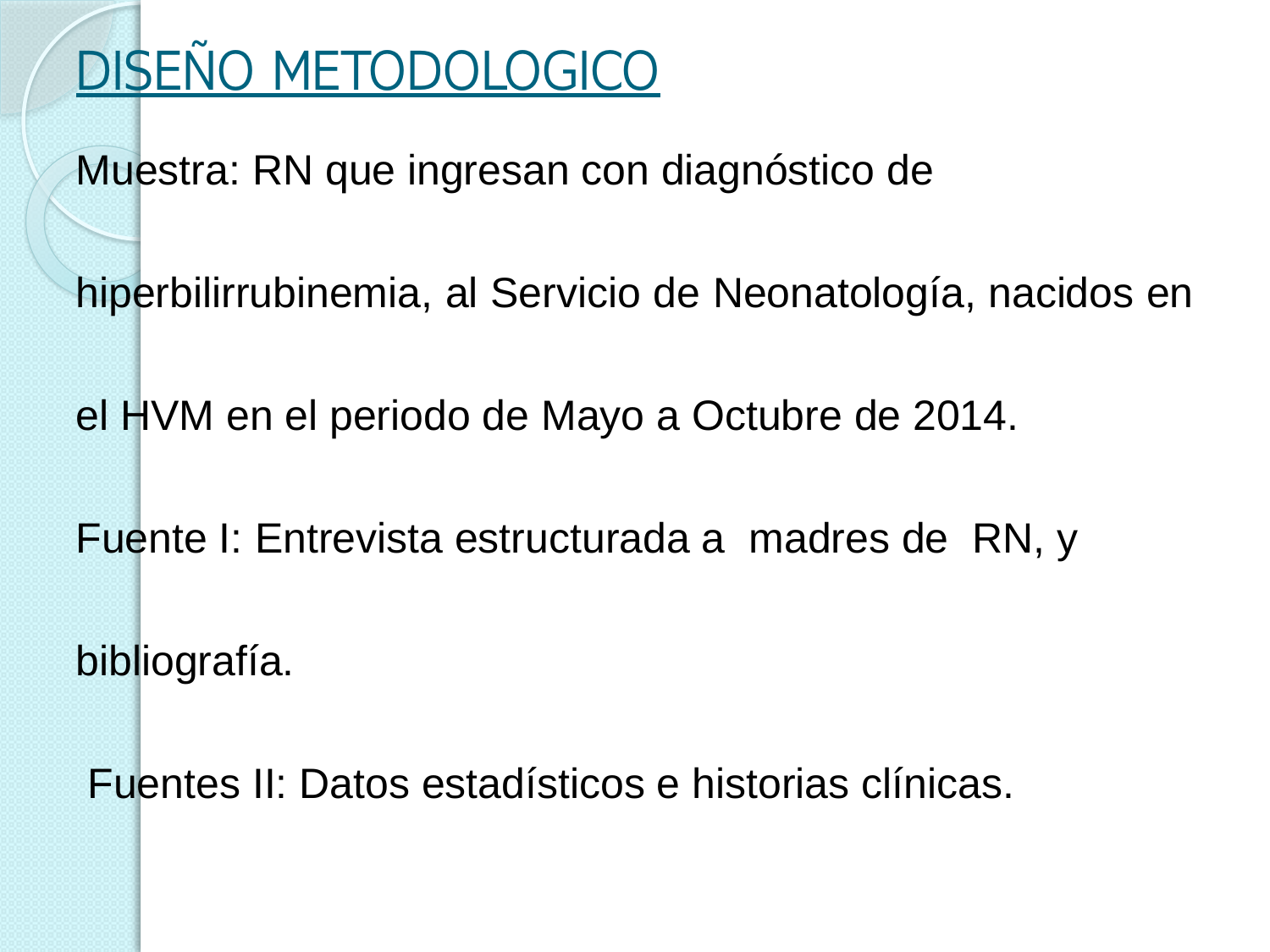

# DISEÑO METODOLOGICO
Muestra: RN que ingresan con diagnóstico de

hiperbilirrubinemia, al Servicio de Neonatología, nacidos en

el HVM en el periodo de Mayo a Octubre de 2014.

Fuente I: Entrevista estructurada a  madres de  RN, y

bibliografía.

 Fuentes II: Datos estadísticos e historias clínicas.